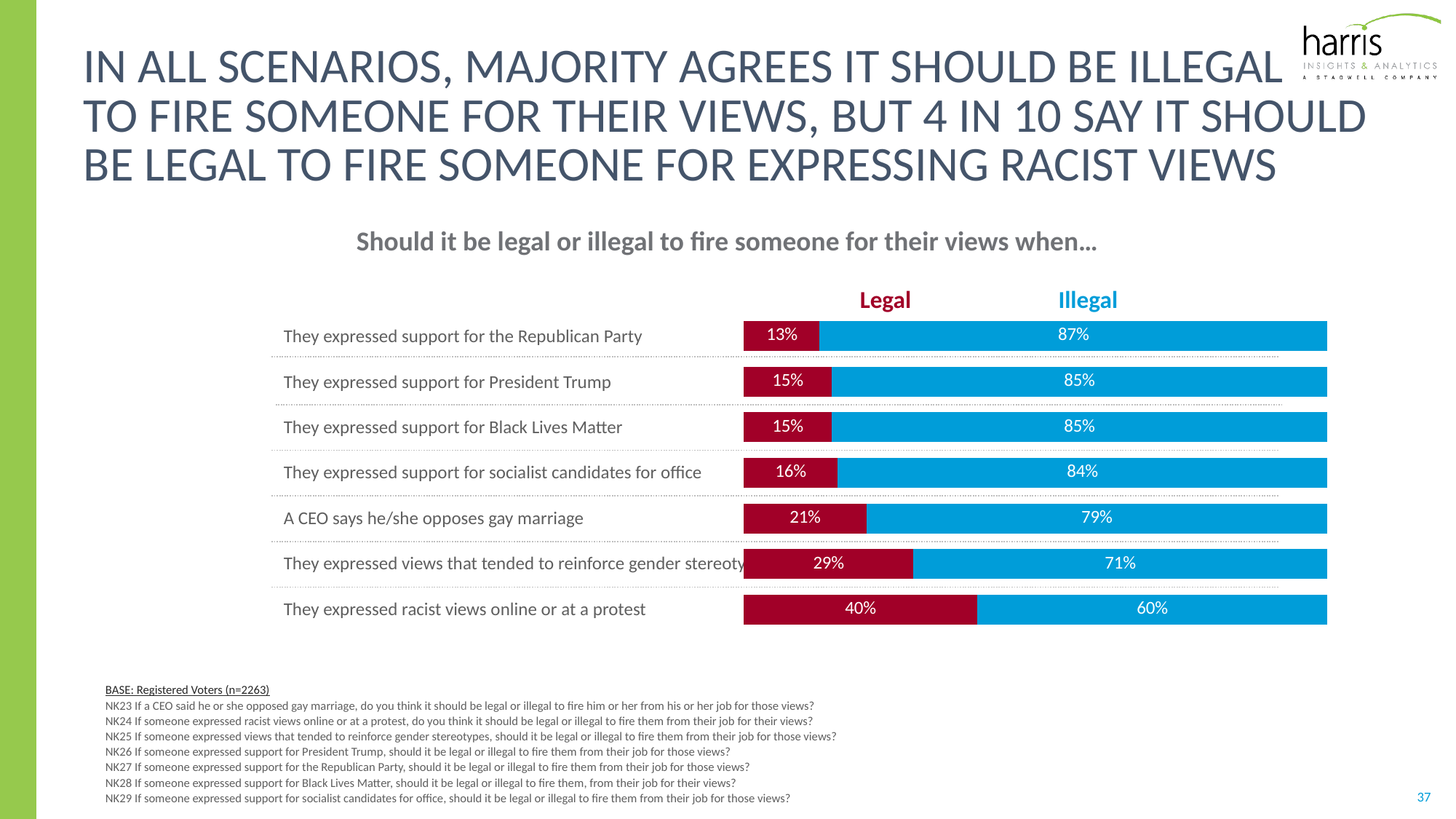

# in all scenarios, majority agrees it should be illegal to fire someone for their views, but 4 in 10 say it should be legal to fire someone for expressing racist views
Should it be legal or illegal to fire someone for their views when…
Legal
Illegal

### Chart

| Category | Yes | No |
|---|---|---|
| They expressed racist views online or at a protest | -0.4 | 0.6 |
| They expressed views that tended to reinforce gender stereotypes | -0.29 | 0.71 |
| A CEO says he/she opposes gay marriage | -0.21 | 0.79 |
| They expressed support for socialist candidates for office | -0.16 | 0.84 |
| They expressed support for Black Lives Matter | -0.15 | 0.85 |
| They expressed support for President Trump | -0.15 | 0.85 |
| They expressed support for the Republican Party | -0.13 | 0.87 |
They expressed support for the Republican Party

They expressed support for President Trump

They expressed support for Black Lives Matter

They expressed support for socialist candidates for office

A CEO says he/she opposes gay marriage

They expressed views that tended to reinforce gender stereotypes

They expressed racist views online or at a protest
BASE: Registered Voters (n=2263)
NK23 If a CEO said he or she opposed gay marriage, do you think it should be legal or illegal to fire him or her from his or her job for those views?
NK24 If someone expressed racist views online or at a protest, do you think it should be legal or illegal to fire them from their job for their views?
NK25 If someone expressed views that tended to reinforce gender stereotypes, should it be legal or illegal to fire them from their job for those views?
NK26 If someone expressed support for President Trump, should it be legal or illegal to fire them from their job for those views?
NK27 If someone expressed support for the Republican Party, should it be legal or illegal to fire them from their job for those views?
NK28 If someone expressed support for Black Lives Matter, should it be legal or illegal to fire them, from their job for their views?
NK29 If someone expressed support for socialist candidates for office, should it be legal or illegal to fire them from their job for those views?